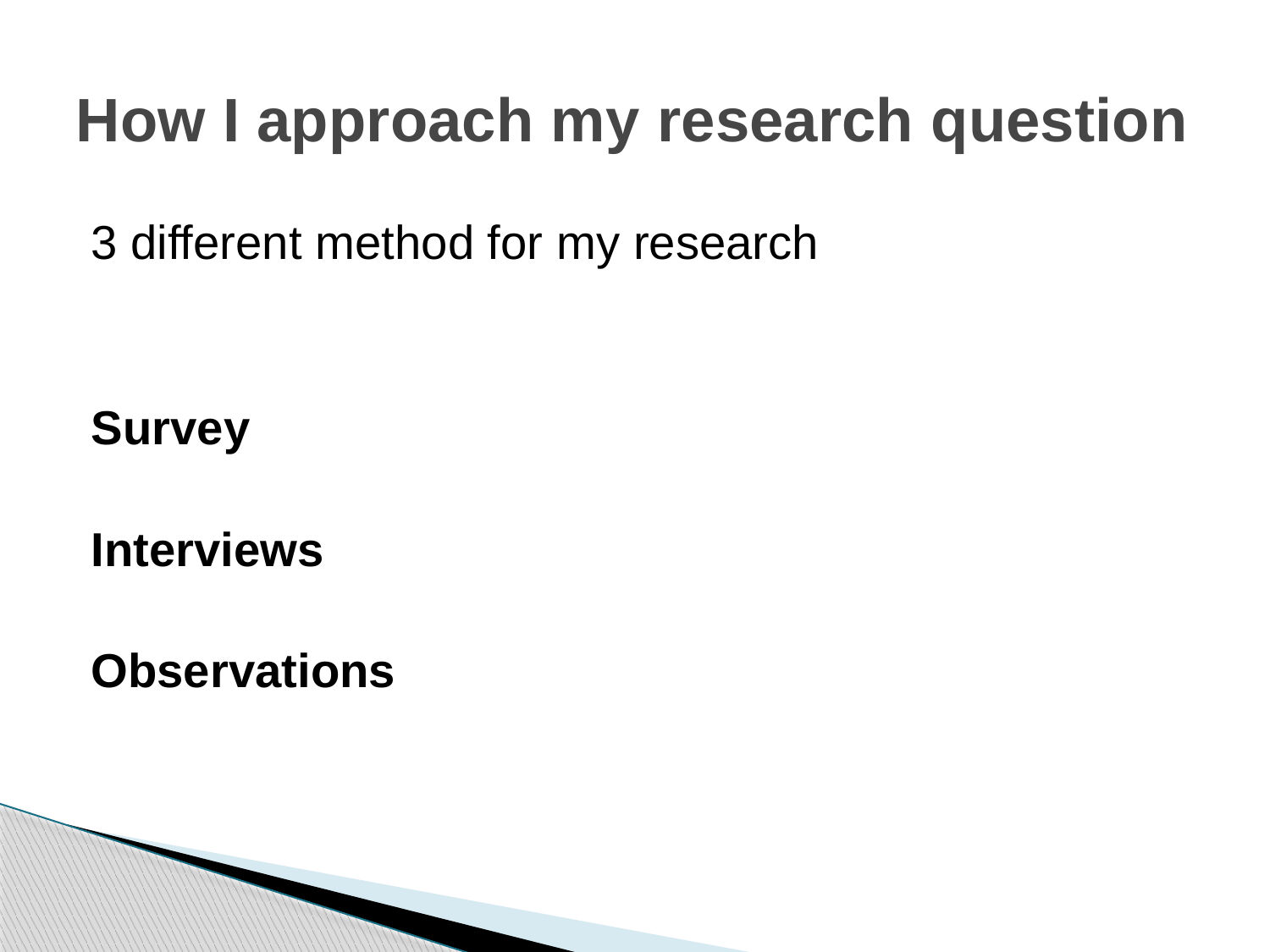

# How I approach my research question
3 different method for my research

Survey
Interviews
Observations